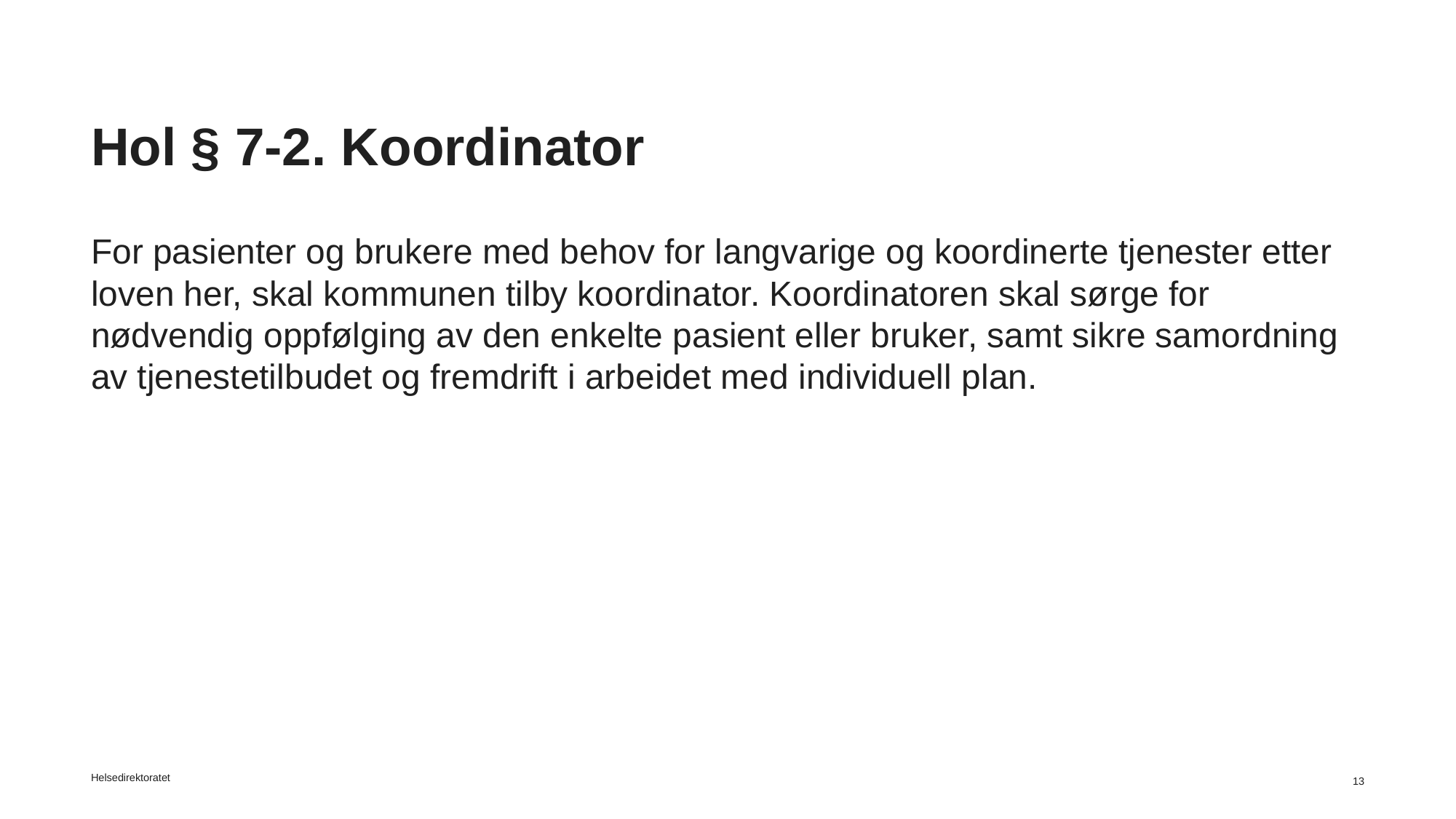

# Hol § 7-2. Koordinator
For pasienter og brukere med behov for langvarige og koordinerte tjenester etter loven her, skal kommunen tilby koordinator. Koordinatoren skal sørge for nødvendig oppfølging av den enkelte pasient eller bruker, samt sikre samordning av tjenestetilbudet og fremdrift i arbeidet med individuell plan.
Helsedirektoratet
13